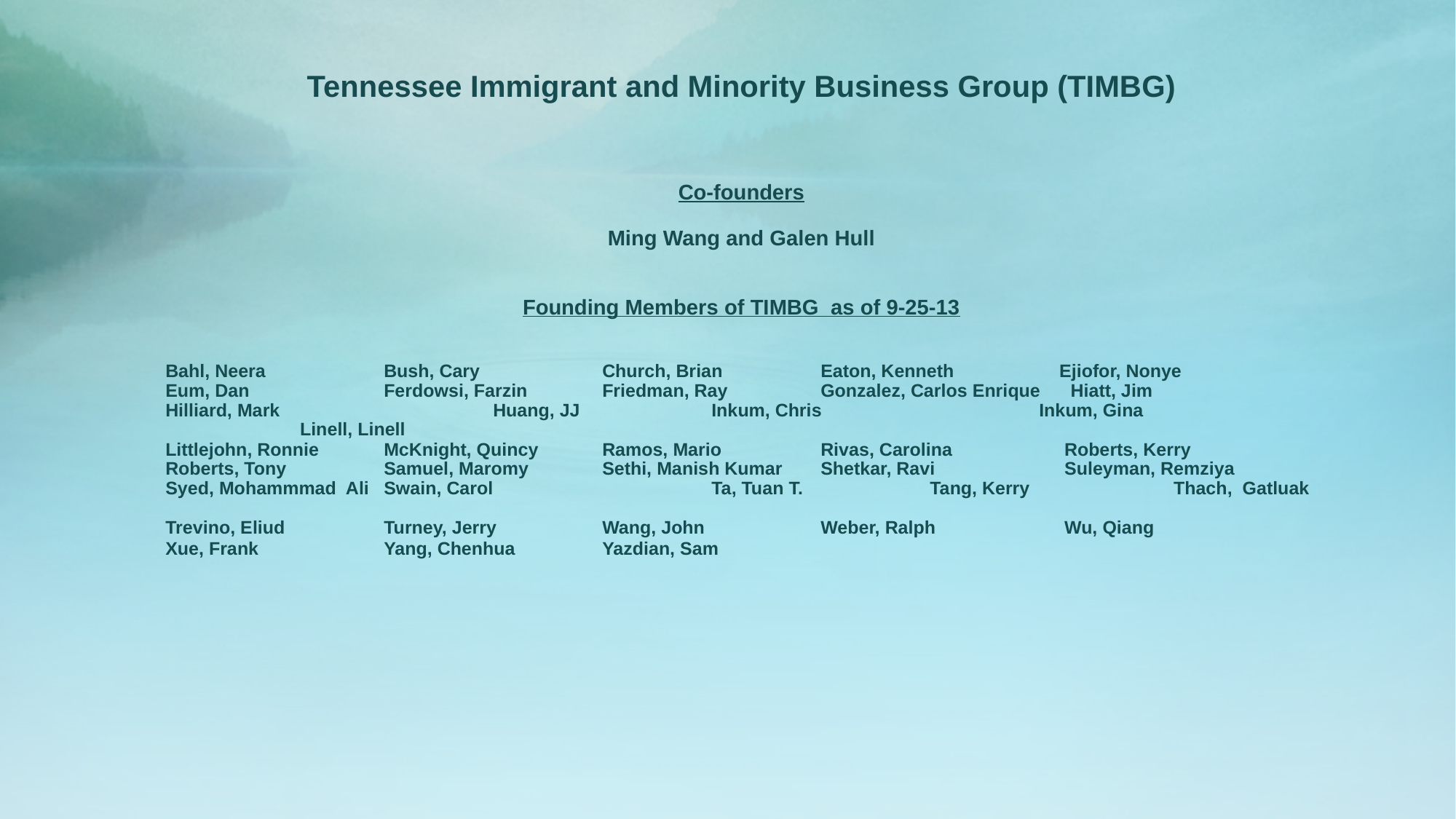

# Tennessee Immigrant and Minority Business Group (TIMBG)

Co-founders

Ming Wang and Galen Hull

Founding Members of TIMBG  as of 9-25-13

Bahl, Neera  	Bush, Cary 		Church, Brian 	Eaton, Kenneth 	    Ejiofor, Nonye   
Eum, Dan		Ferdowsi, Farzin	Friedman, Ray	Gonzalez, Carlos Enrique      Hiatt, Jim
Hilliard, Mark		Huang, JJ 		Inkum, Chris 		Inkum, Gina 		     Linell, Linell
Littlejohn, Ronnie	McKnight, Quincy 	Ramos, Mario  	Rivas, Carolina 	     Roberts, Kerry
Roberts, Tony 	Samuel, Maromy      	Sethi, Manish Kumar 	Shetkar, Ravi  	     Suleyman, Remziya
Syed, Mohammmad  Ali  	Swain, Carol 		Ta, Tuan T.  		Tang, Kerry     	     Thach,  Gatluak
Trevino, Eliud 	Turney, Jerry  	Wang, John  	Weber, Ralph 	     Wu, Qiang
Xue, Frank  		Yang, Chenhua 	Yazdian, Sam